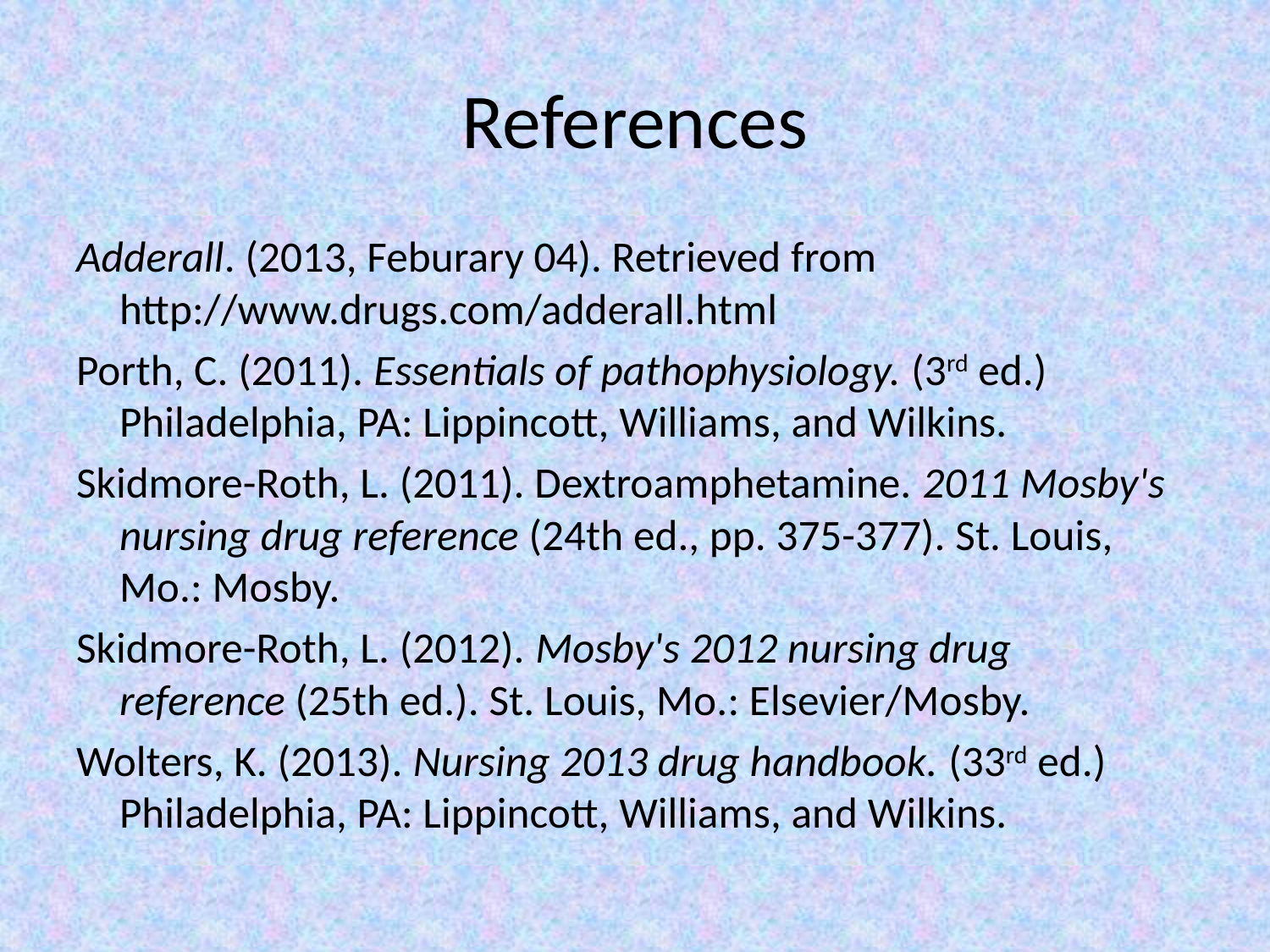

# References
Adderall. (2013, Feburary 04). Retrieved from http://www.drugs.com/adderall.html
Porth, C. (2011). Essentials of pathophysiology. (3rd ed.) Philadelphia, PA: Lippincott, Williams, and Wilkins.
Skidmore-Roth, L. (2011). Dextroamphetamine. 2011 Mosby's nursing drug reference (24th ed., pp. 375-377). St. Louis, Mo.: Mosby.
Skidmore-Roth, L. (2012). Mosby's 2012 nursing drug reference (25th ed.). St. Louis, Mo.: Elsevier/Mosby.
Wolters, K. (2013). Nursing 2013 drug handbook. (33rd ed.) Philadelphia, PA: Lippincott, Williams, and Wilkins.